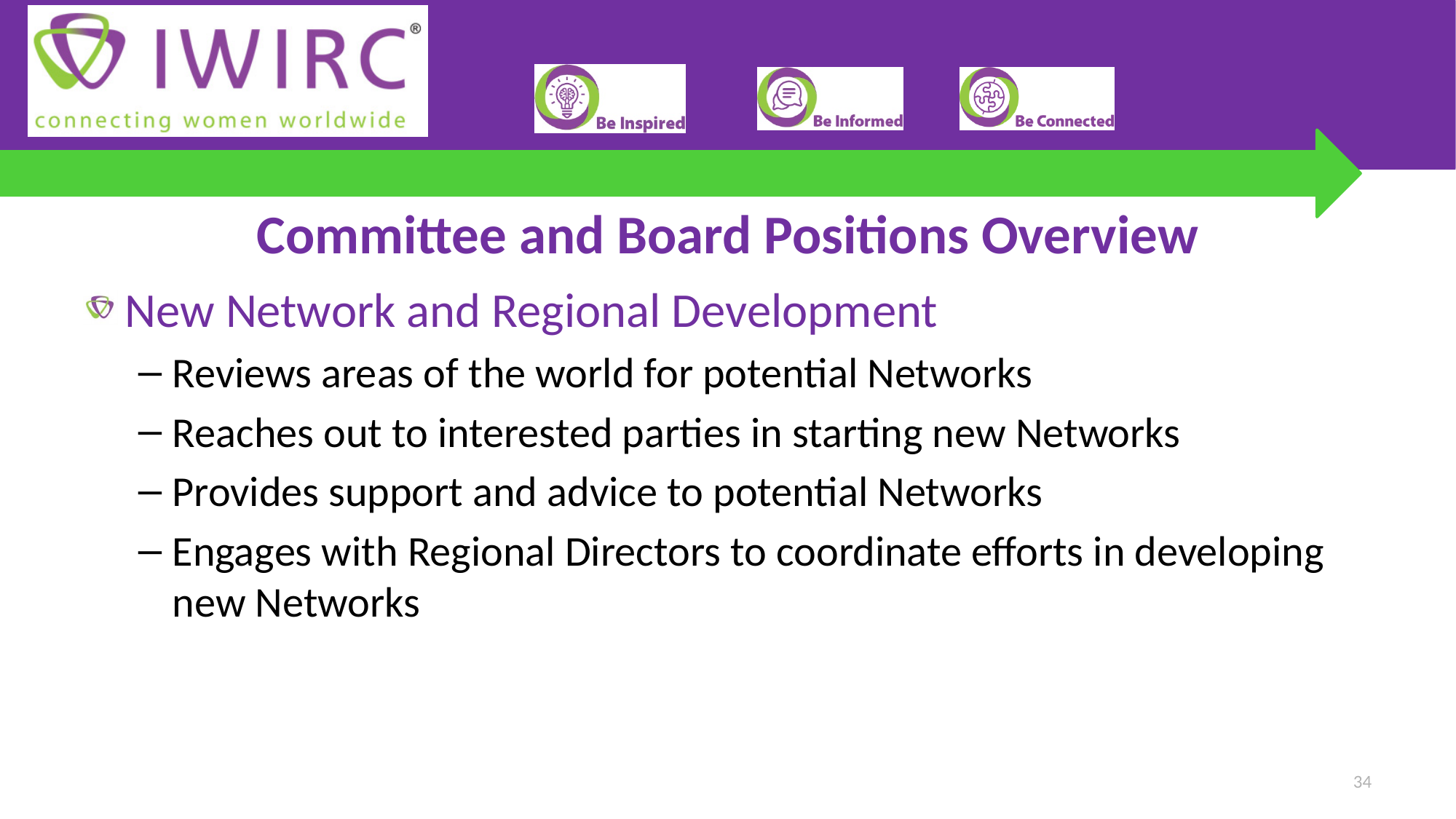

# Committee and Board Positions Overview
New Network and Regional Development
Reviews areas of the world for potential Networks
Reaches out to interested parties in starting new Networks
Provides support and advice to potential Networks
Engages with Regional Directors to coordinate efforts in developing new Networks
34